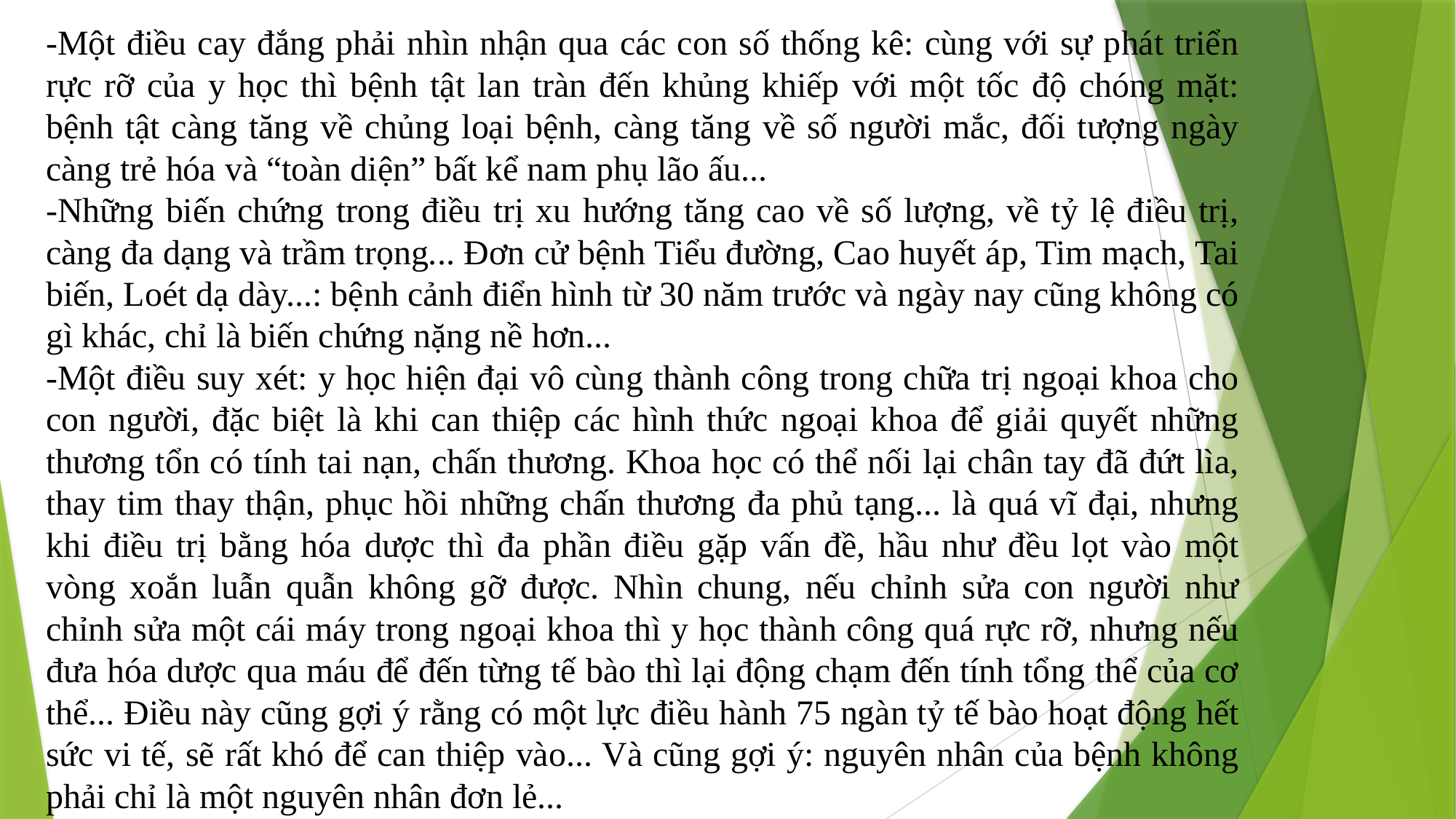

-Một điều cay đắng phải nhìn nhận qua các con số thống kê: cùng với sự phát triển rực rỡ của y học thì bệnh tật lan tràn đến khủng khiếp với một tốc độ chóng mặt: bệnh tật càng tăng về chủng loại bệnh, càng tăng về số người mắc, đối tượng ngày càng trẻ hóa và “toàn diện” bất kể nam phụ lão ấu...
-Những biến chứng trong điều trị xu hướng tăng cao về số lượng, về tỷ lệ điều trị, càng đa dạng và trầm trọng... Đơn cử bệnh Tiểu đường, Cao huyết áp, Tim mạch, Tai biến, Loét dạ dày...: bệnh cảnh điển hình từ 30 năm trước và ngày nay cũng không có gì khác, chỉ là biến chứng nặng nề hơn...
-Một điều suy xét: y học hiện đại vô cùng thành công trong chữa trị ngoại khoa cho con người, đặc biệt là khi can thiệp các hình thức ngoại khoa để giải quyết những thương tổn có tính tai nạn, chấn thương. Khoa học có thể nối lại chân tay đã đứt lìa, thay tim thay thận, phục hồi những chấn thương đa phủ tạng... là quá vĩ đại, nhưng khi điều trị bằng hóa dược thì đa phần điều gặp vấn đề, hầu như đều lọt vào một vòng xoắn luẫn quẫn không gỡ được. Nhìn chung, nếu chỉnh sửa con người như chỉnh sửa một cái máy trong ngoại khoa thì y học thành công quá rực rỡ, nhưng nếu đưa hóa dược qua máu để đến từng tế bào thì lại động chạm đến tính tổng thể của cơ thể... Điều này cũng gợi ý rằng có một lực điều hành 75 ngàn tỷ tế bào hoạt động hết sức vi tế, sẽ rất khó để can thiệp vào... Và cũng gợi ý: nguyên nhân của bệnh không phải chỉ là một nguyên nhân đơn lẻ...